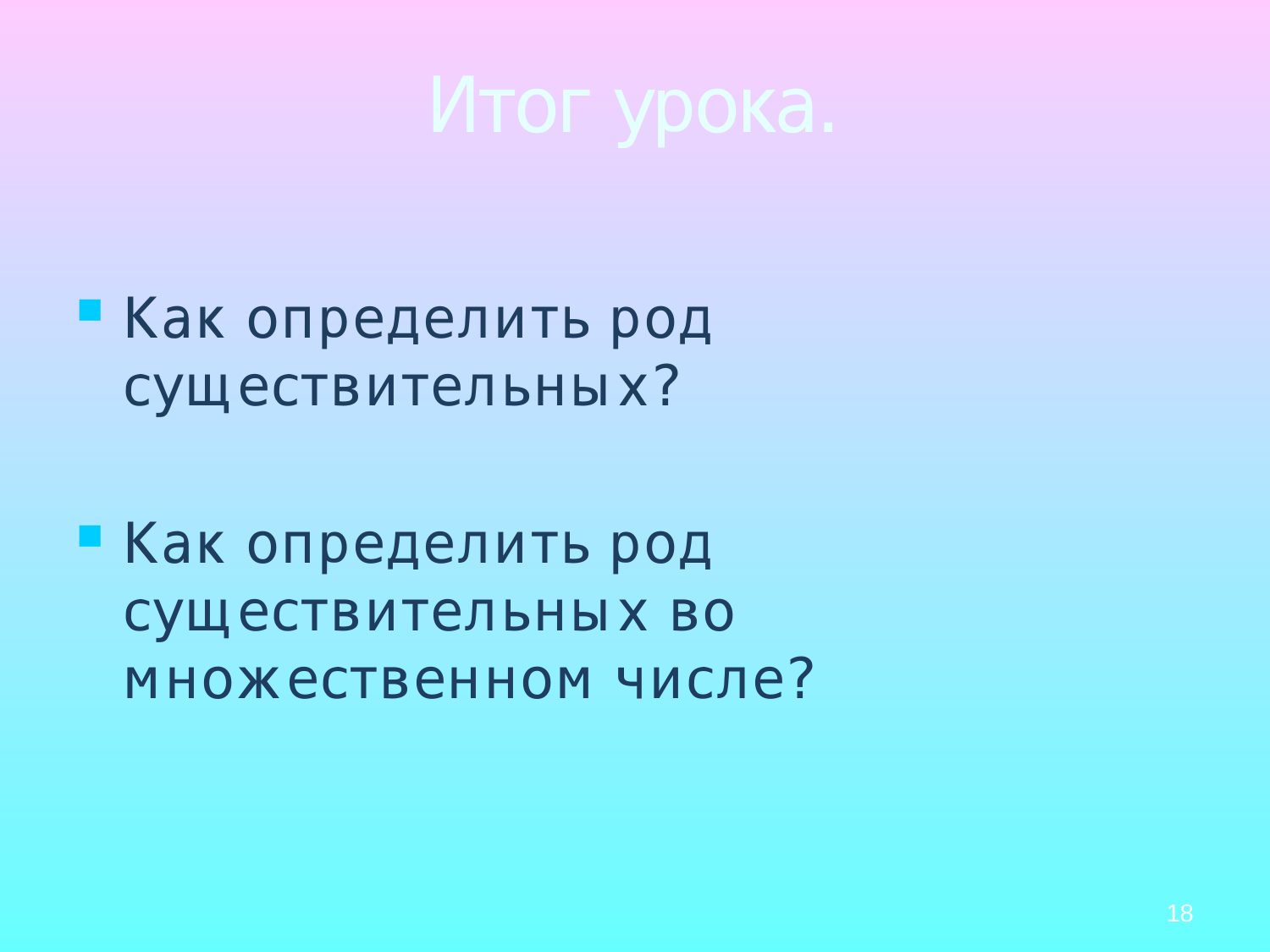

# Итог урока.
Как определить род существительных?

Как определить род существительных во множественном числе?
18